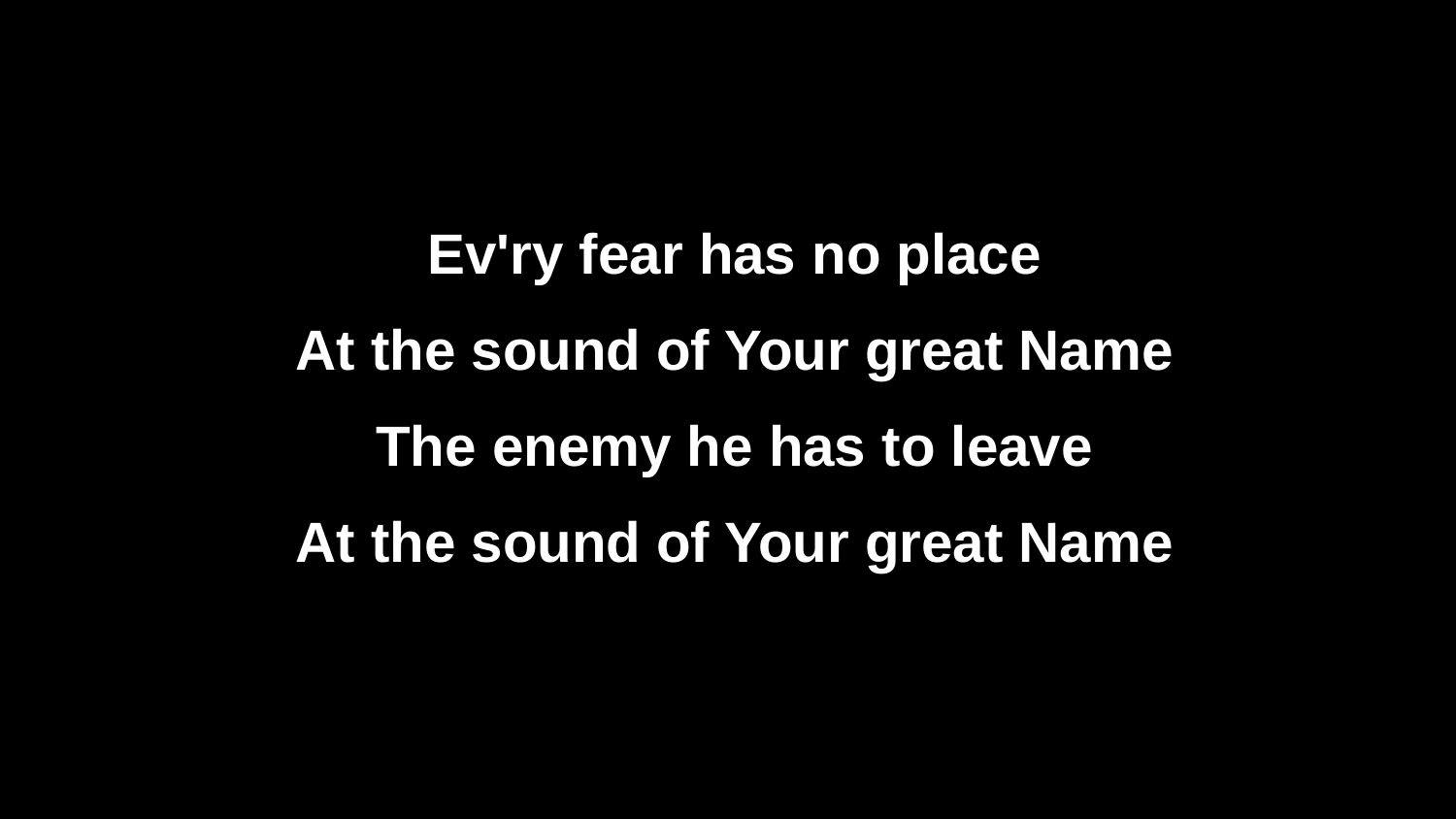

Ev'ry fear has no place
At the sound of Your great Name
The enemy he has to leave
At the sound of Your great Name